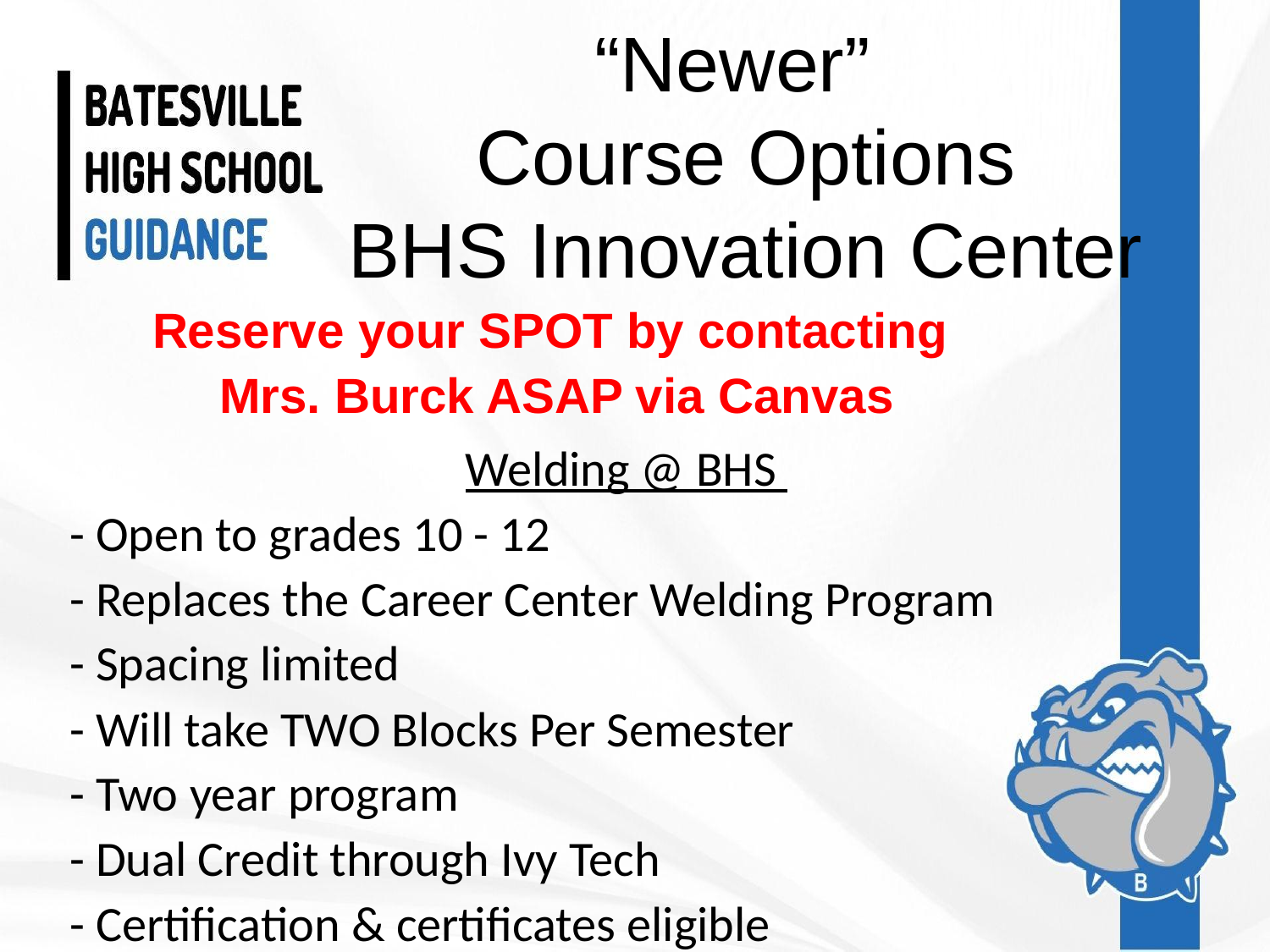

# “Newer” Course Options BHS Innovation Center
Reserve your SPOT by contacting
Mrs. Burck ASAP via Canvas

Welding @ BHS
- Open to grades 10 - 12
- Replaces the Career Center Welding Program
- Spacing limited
- Will take TWO Blocks Per Semester
- Two year program
- Dual Credit through Ivy Tech
- Certification & certificates eligible